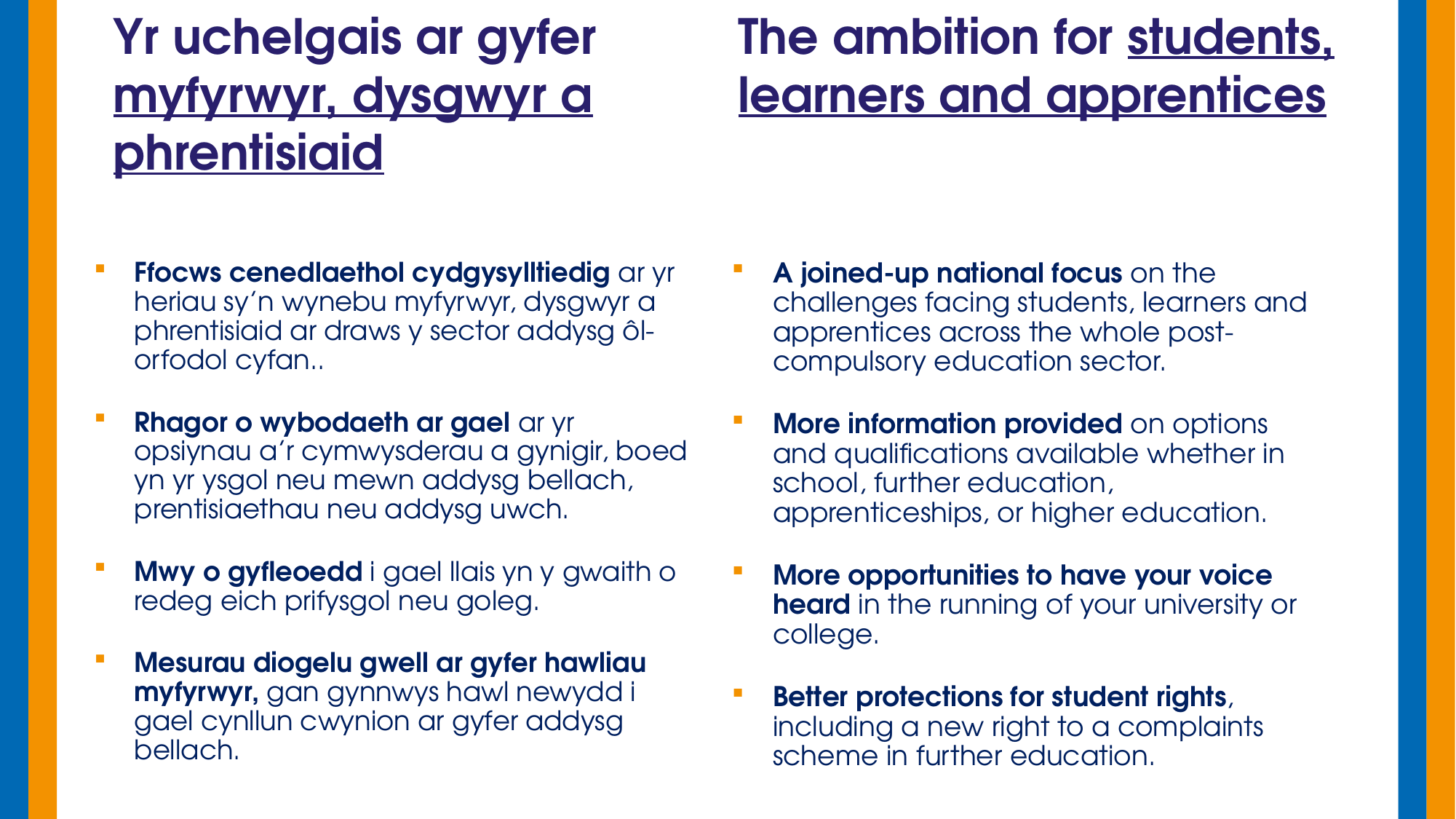

Yr uchelgais ar gyfer myfyrwyr, dysgwyr a phrentisiaid
The ambition for students, learners and apprentices

Ffocws cenedlaethol cydgysylltiedig ar yr heriau sy’n wynebu myfyrwyr, dysgwyr a phrentisiaid ar draws y sector addysg ôl-orfodol cyfan..
Rhagor o wybodaeth ar gael ar yr opsiynau a’r cymwysderau a gynigir, boed yn yr ysgol neu mewn addysg bellach, prentisiaethau neu addysg uwch.
Mwy o gyfleoedd i gael llais yn y gwaith o redeg eich prifysgol neu goleg.
Mesurau diogelu gwell ar gyfer hawliau myfyrwyr, gan gynnwys hawl newydd i gael cynllun cwynion ar gyfer addysg bellach.

A joined-up national focus on the challenges facing students, learners and apprentices across the whole post-	compulsory education sector.
More information provided on options and qualifications available whether in school, further education, apprenticeships, or higher education.
More opportunities to have your voice heard in the running of your university or college.
Better protections for student rights, including a new right to a complaints scheme in further education.